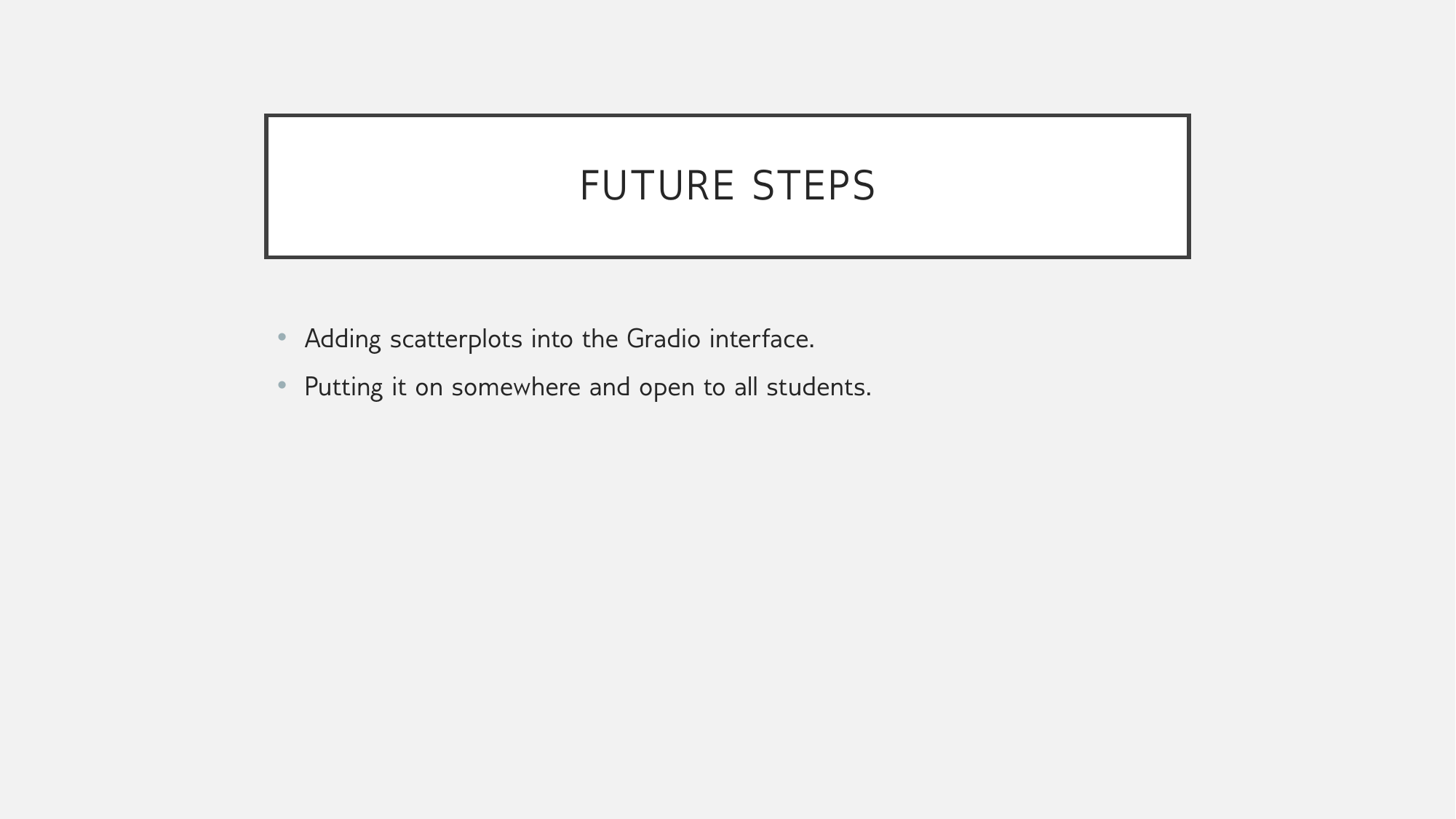

# Future steps
Adding scatterplots into the Gradio interface.
Putting it on somewhere and open to all students.